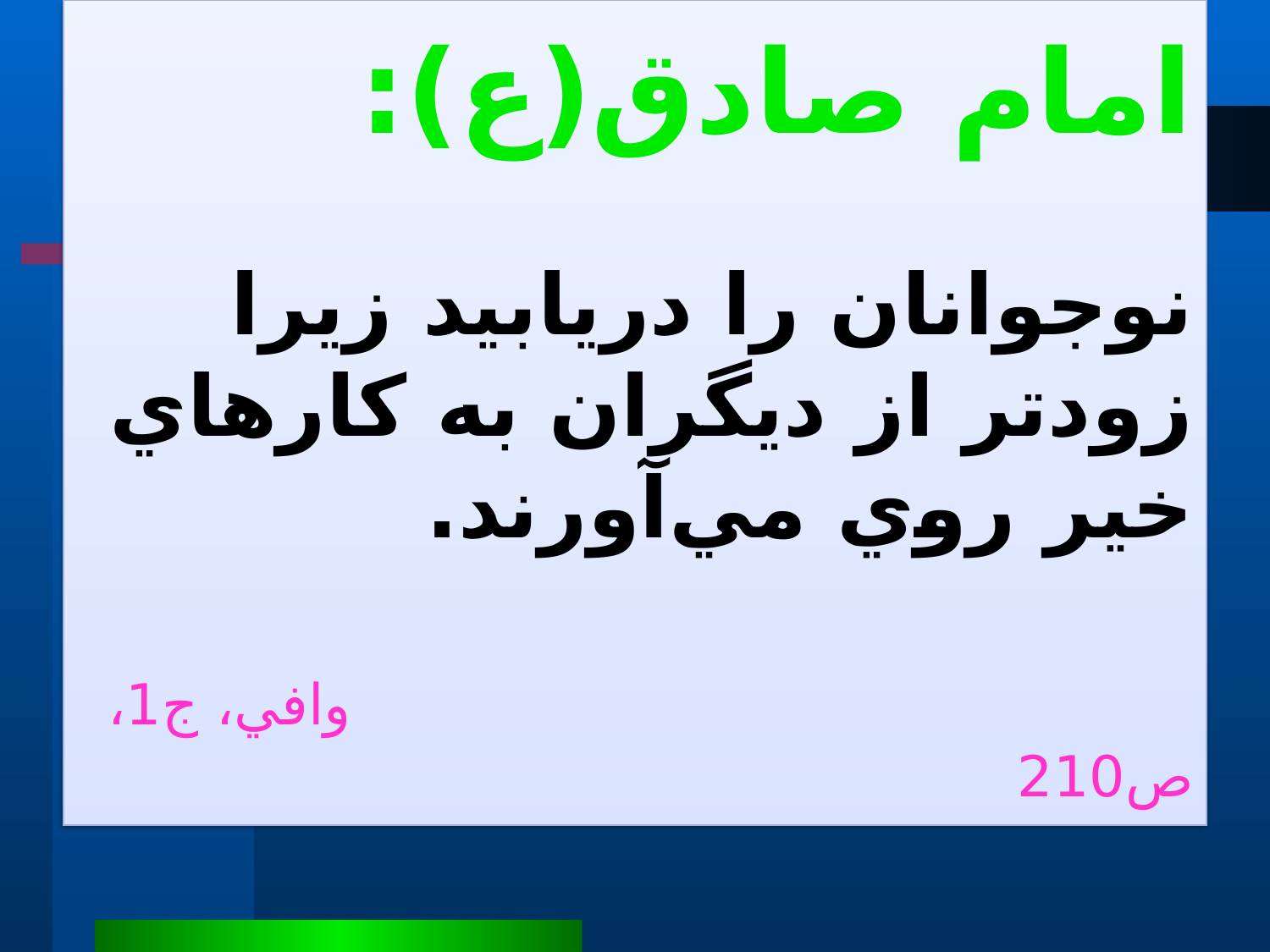

# امام صادق(ع): نوجوانان را دريابيد زيرا زودتر از ديگران به كارهاي خير روي مي‌آورند. وافي، ج1، ص210